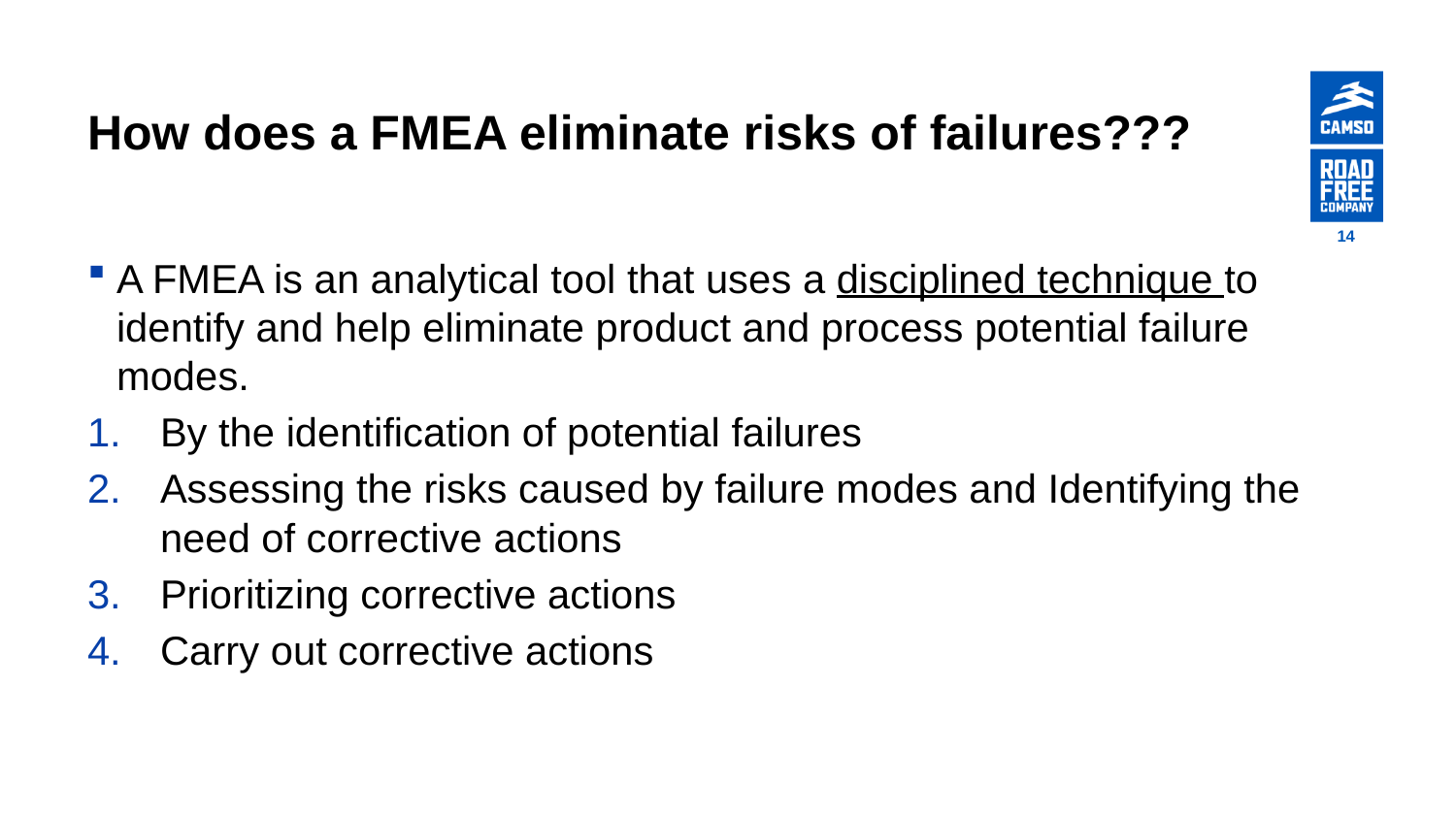

# How does a FMEA eliminate risks of failures???
14
A FMEA is an analytical tool that uses a disciplined technique to identify and help eliminate product and process potential failure modes.
By the identification of potential failures
Assessing the risks caused by failure modes and Identifying the need of corrective actions
Prioritizing corrective actions
Carry out corrective actions